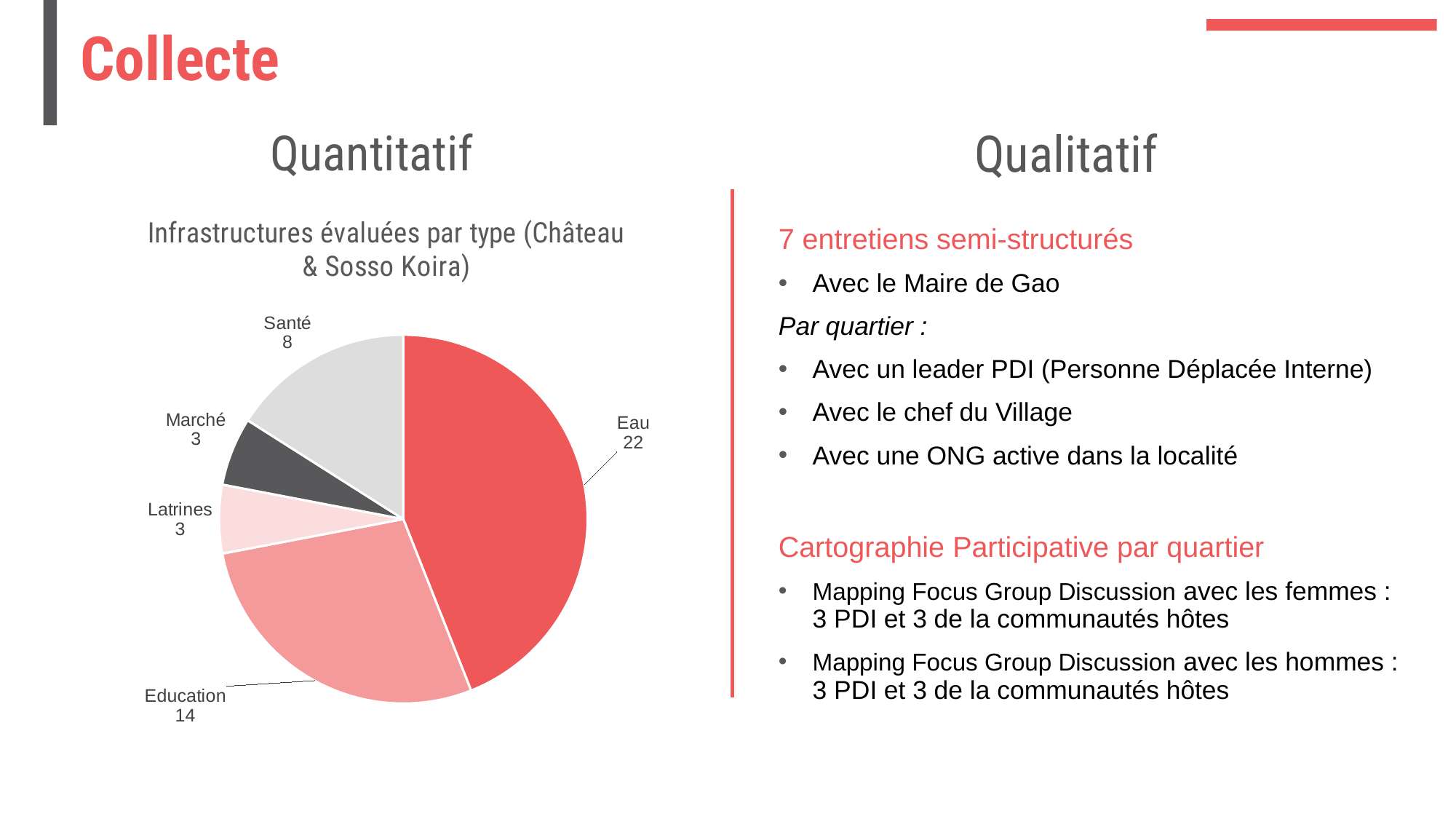

# Collecte
Quantitatif
Qualitatif

### Chart: Infrastructures évaluées par type (Château & Sosso Koira)

| Category | Sales |
|---|---|
| Eau | 22.0 |
| Education | 14.0 |
| Latrines | 3.0 |
| Marché | 3.0 |
| Santé | 8.0 |
7 entretiens semi-structurés
Avec le Maire de Gao
Par quartier :
Avec un leader PDI (Personne Déplacée Interne)
Avec le chef du Village
Avec une ONG active dans la localité

Cartographie Participative par quartier
Mapping Focus Group Discussion avec les femmes : 3 PDI et 3 de la communautés hôtes
Mapping Focus Group Discussion avec les hommes : 3 PDI et 3 de la communautés hôtes